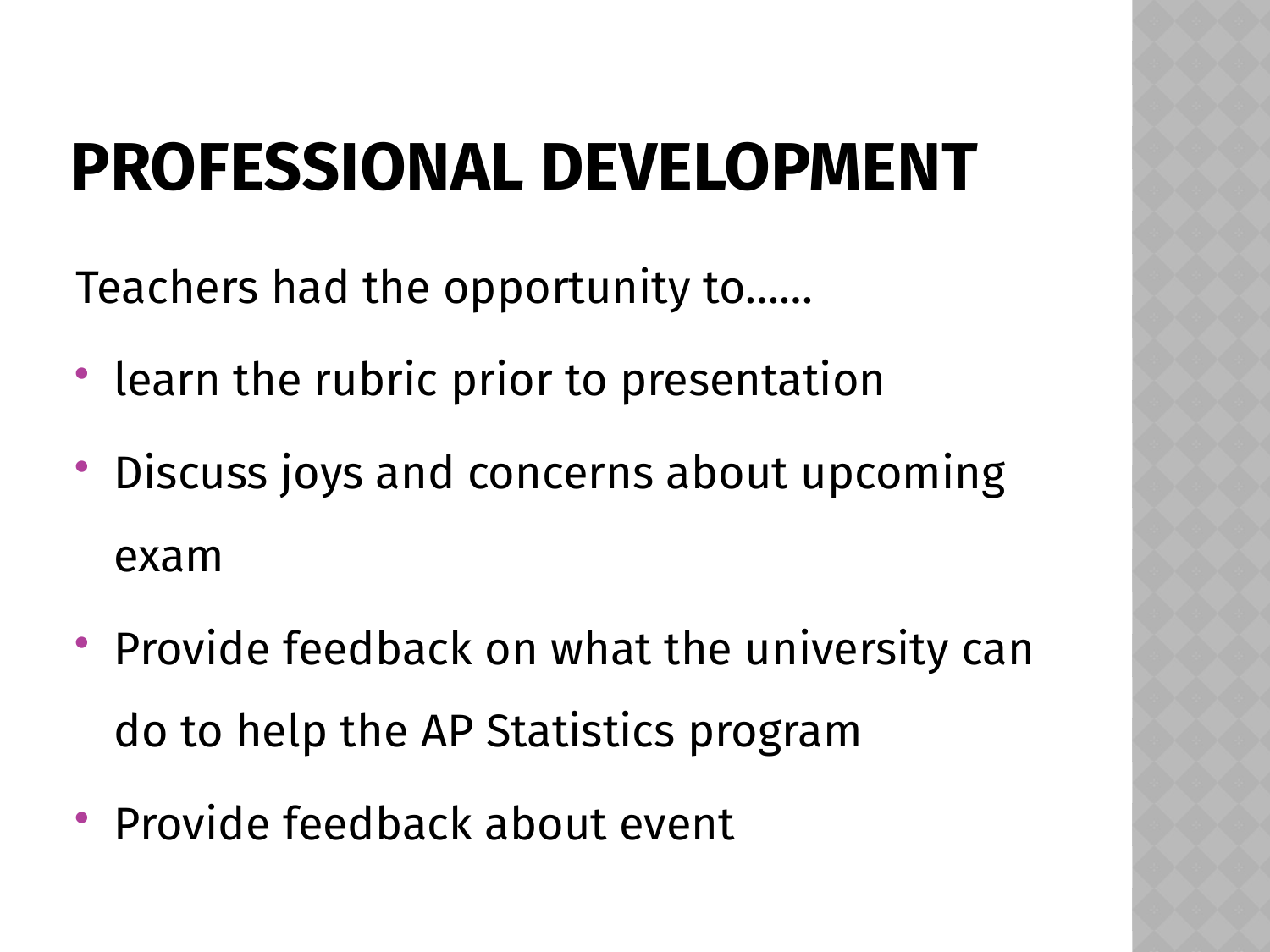

# Professional development
Teachers had the opportunity to……
learn the rubric prior to presentation
Discuss joys and concerns about upcoming exam
Provide feedback on what the university can do to help the AP Statistics program
Provide feedback about event